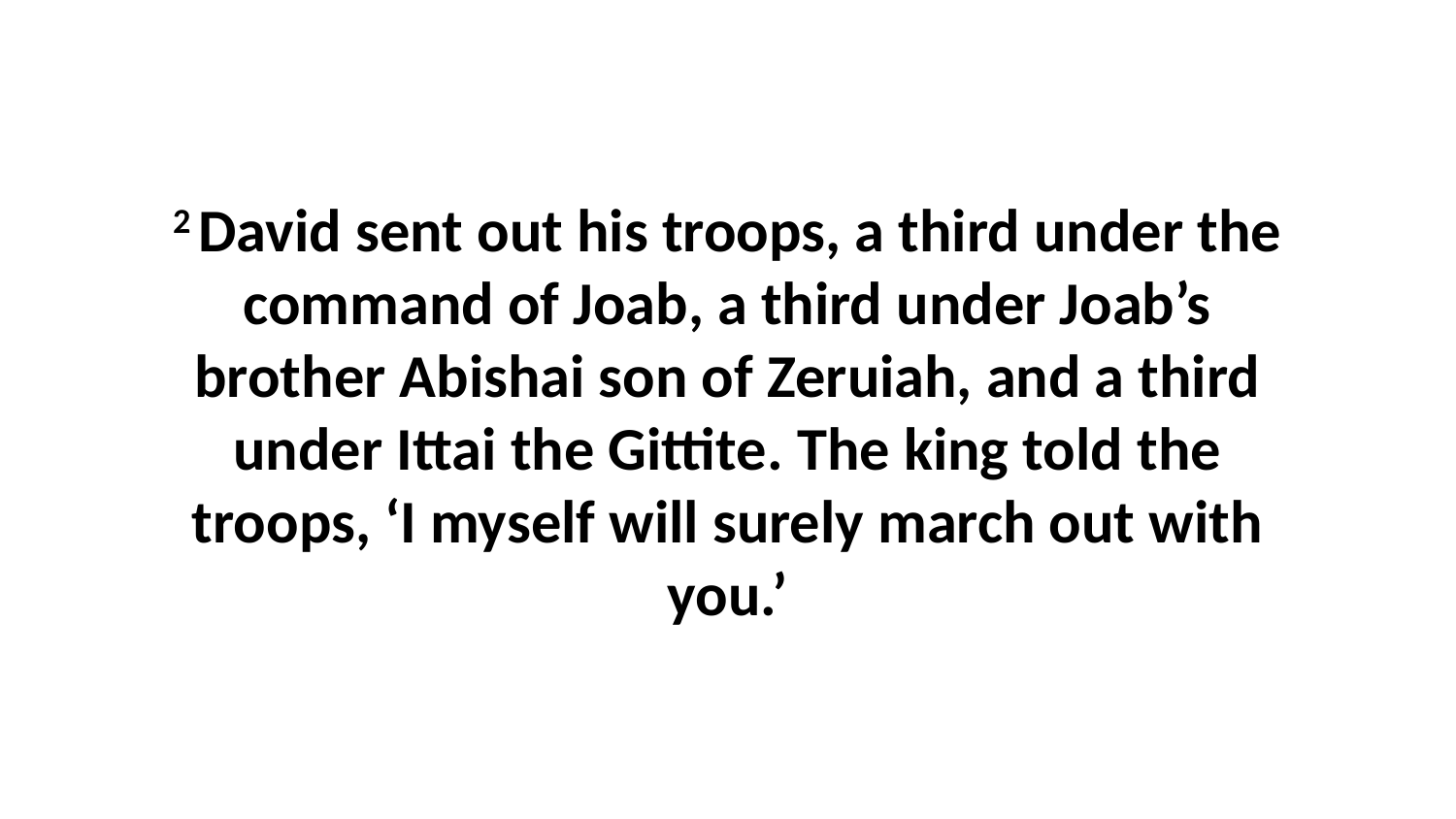

2 David sent out his troops, a third under the command of Joab, a third under Joab’s brother Abishai son of Zeruiah, and a third under Ittai the Gittite. The king told the troops, ‘I myself will surely march out with you.’